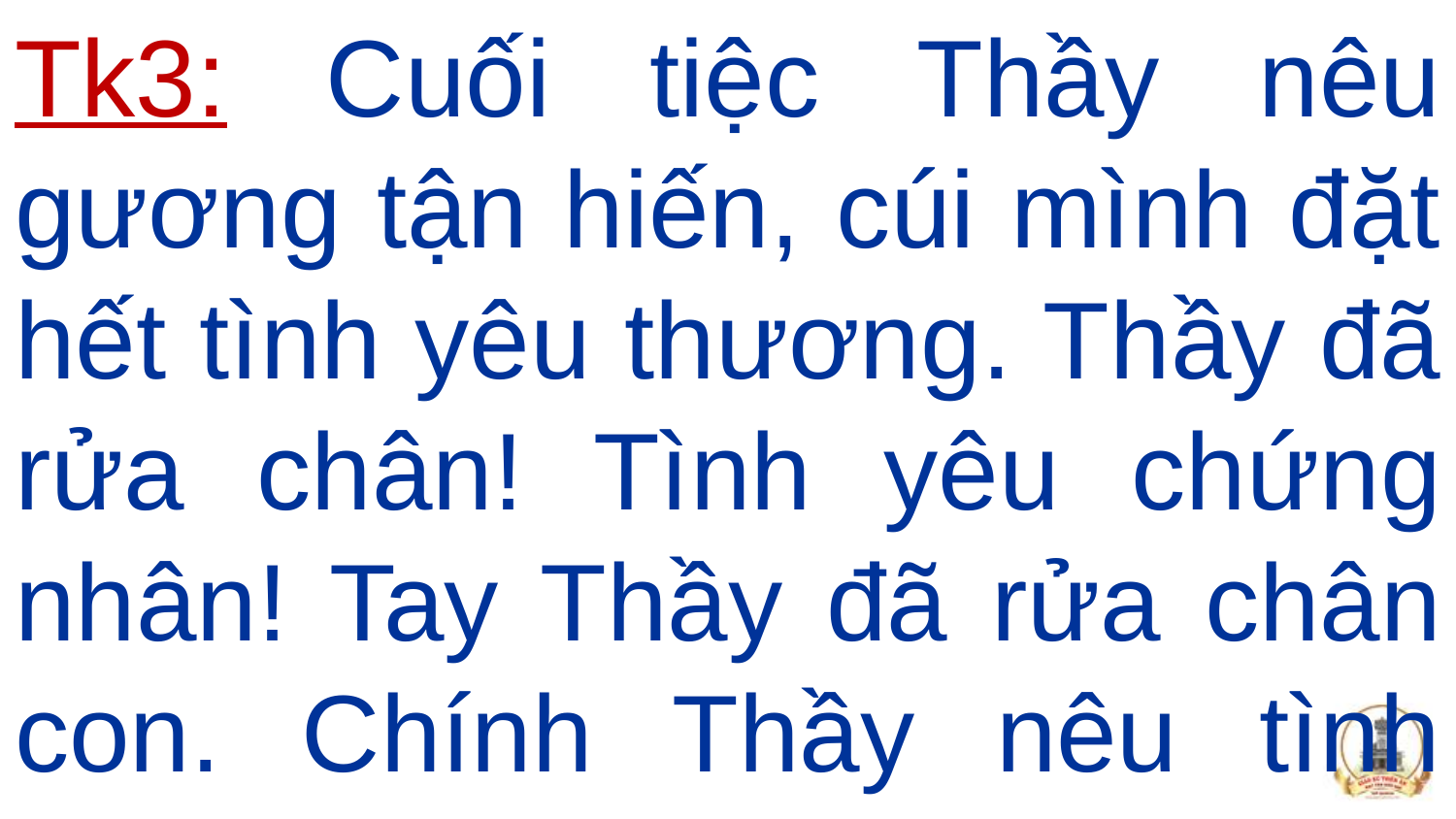

Tk3: Cuối tiệc Thầy nêu gương tận hiến, cúi mình đặt hết tình yêu thương. Thầy đã rửa chân! Tình yêu chứng nhân! Tay Thầy đã rửa chân con. Chính Thầy nêu tình yêu thương.